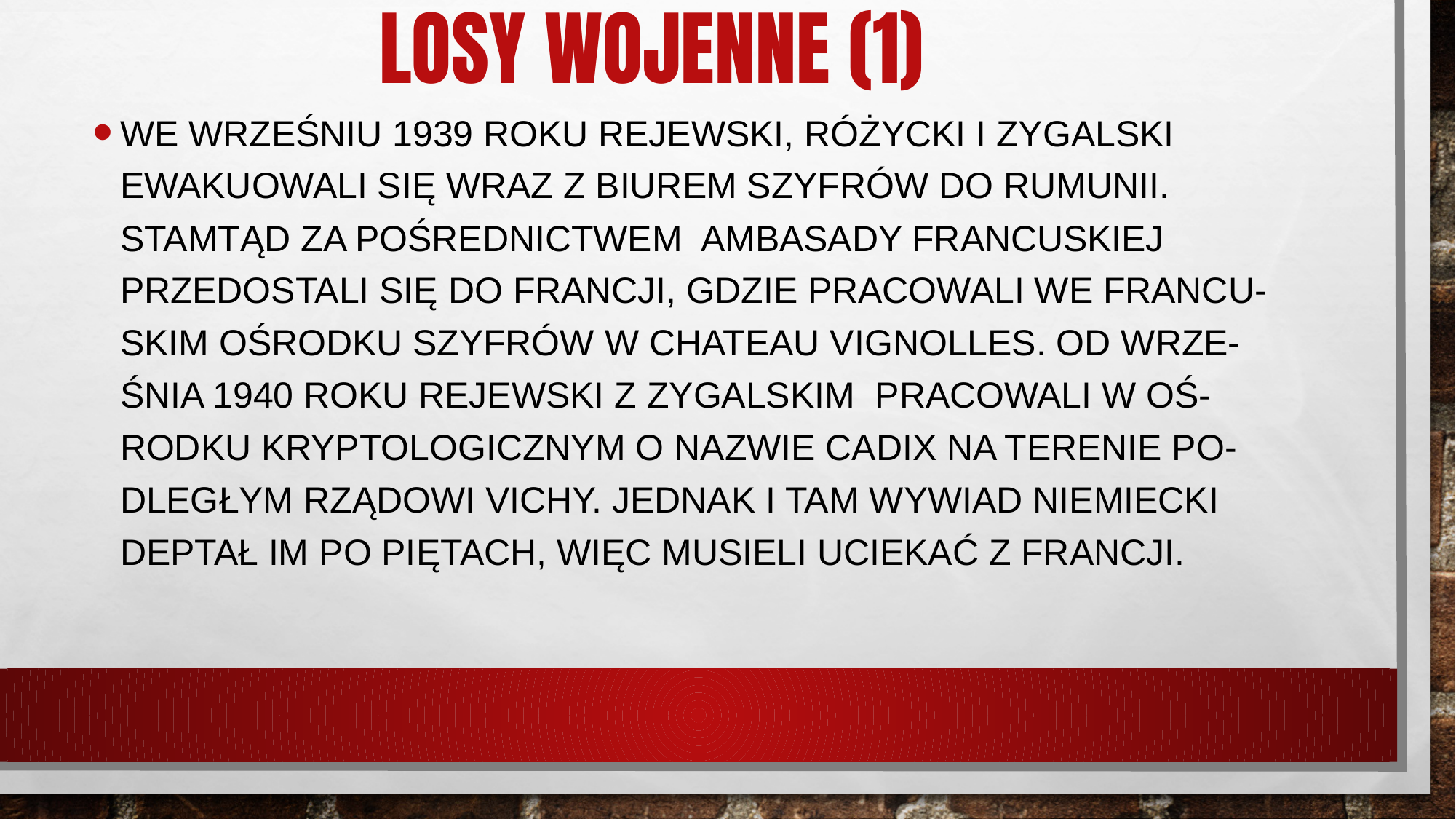

# Losy Wojenne (1)
We wrześniu 1939 roku Rejewski, Różycki i Zygalski ewakuowali się wraz z Biurem Szyfrów do Rumunii. Stamtąd za pośrednictwem  Ambasady Francuskiej przedostali się do Francji, gdzie pracowali we francu-skim ośrodku szyfrów w Chateau Vignolles. Od wrze-śnia 1940 roku Rejewski z Zygalskim  pracowali w oś-rodku kryptologicznym o nazwie Cadix na terenie po-dległym rządowi Vichy. Jednak i tam wywiad niemiecki deptał im po piętach, więc musieli uciekać z Francji.